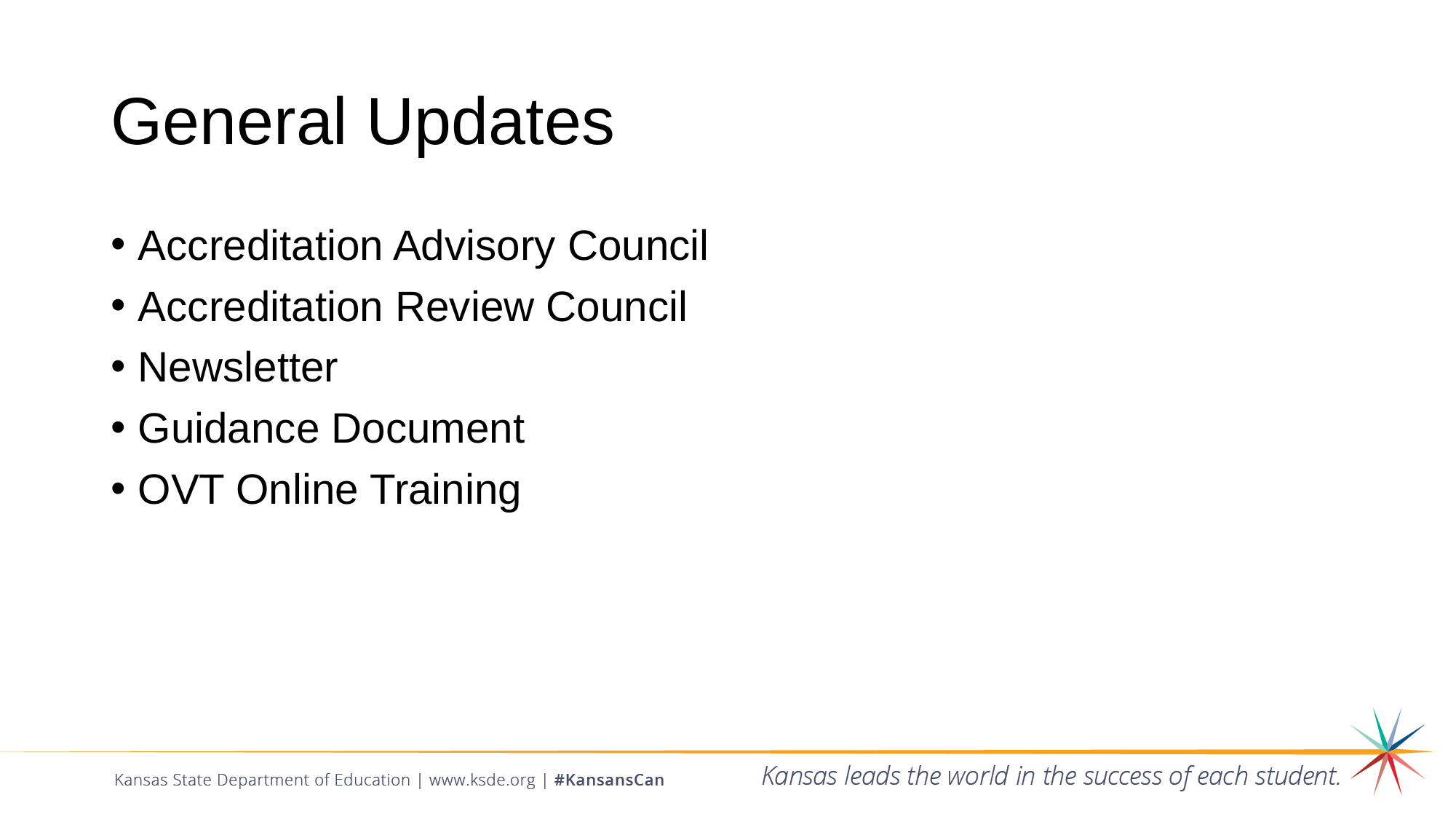

# General Updates
Accreditation Advisory Council
Accreditation Review Council
Newsletter
Guidance Document
OVT Online Training